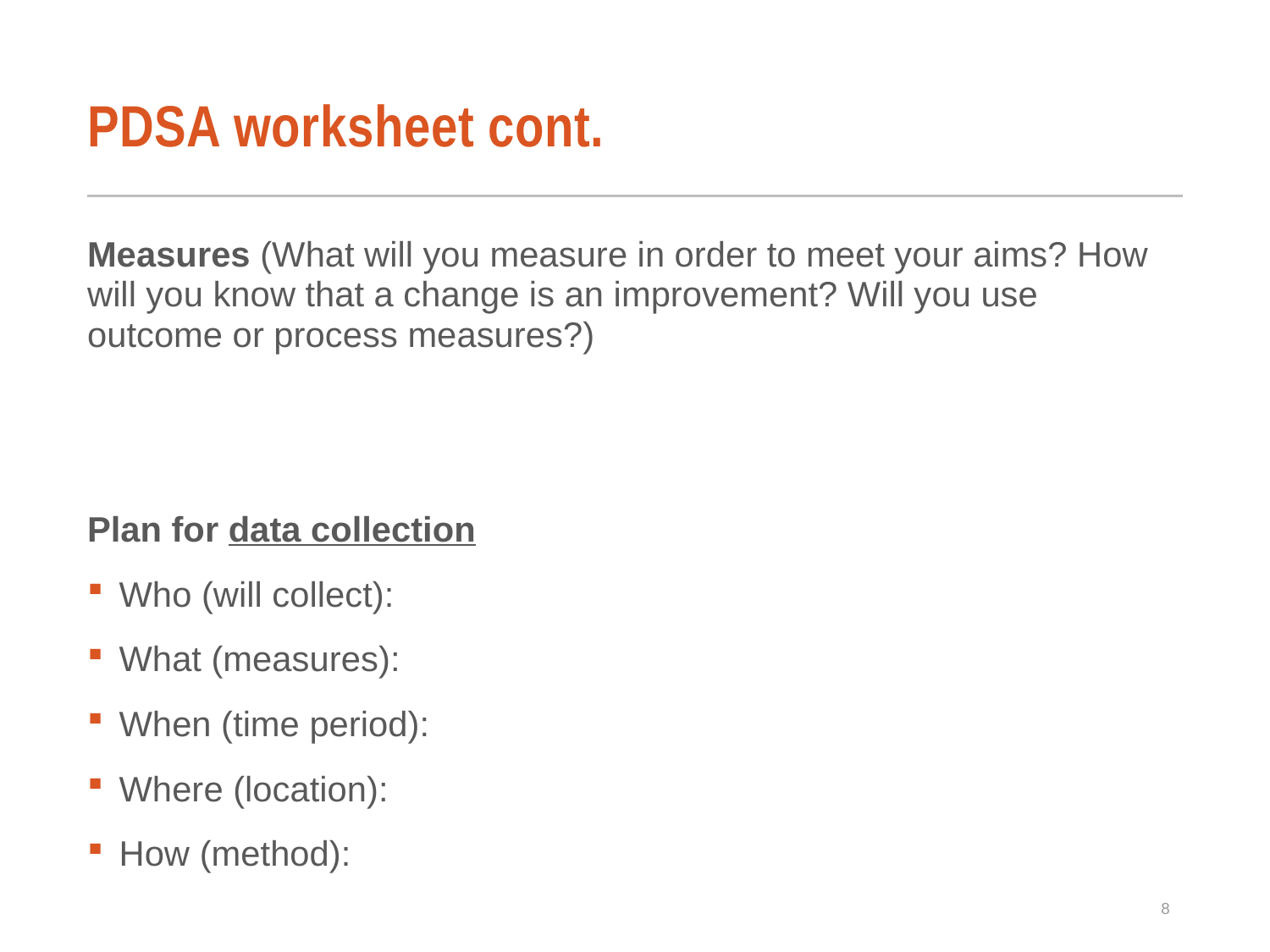

# PDSA worksheet cont.
Measures (What will you measure in order to meet your aims? How will you know that a change is an improvement? Will you use outcome or process measures?)

Plan for data collection
Who (will collect):
What (measures):
When (time period):
Where (location):
How (method):
8